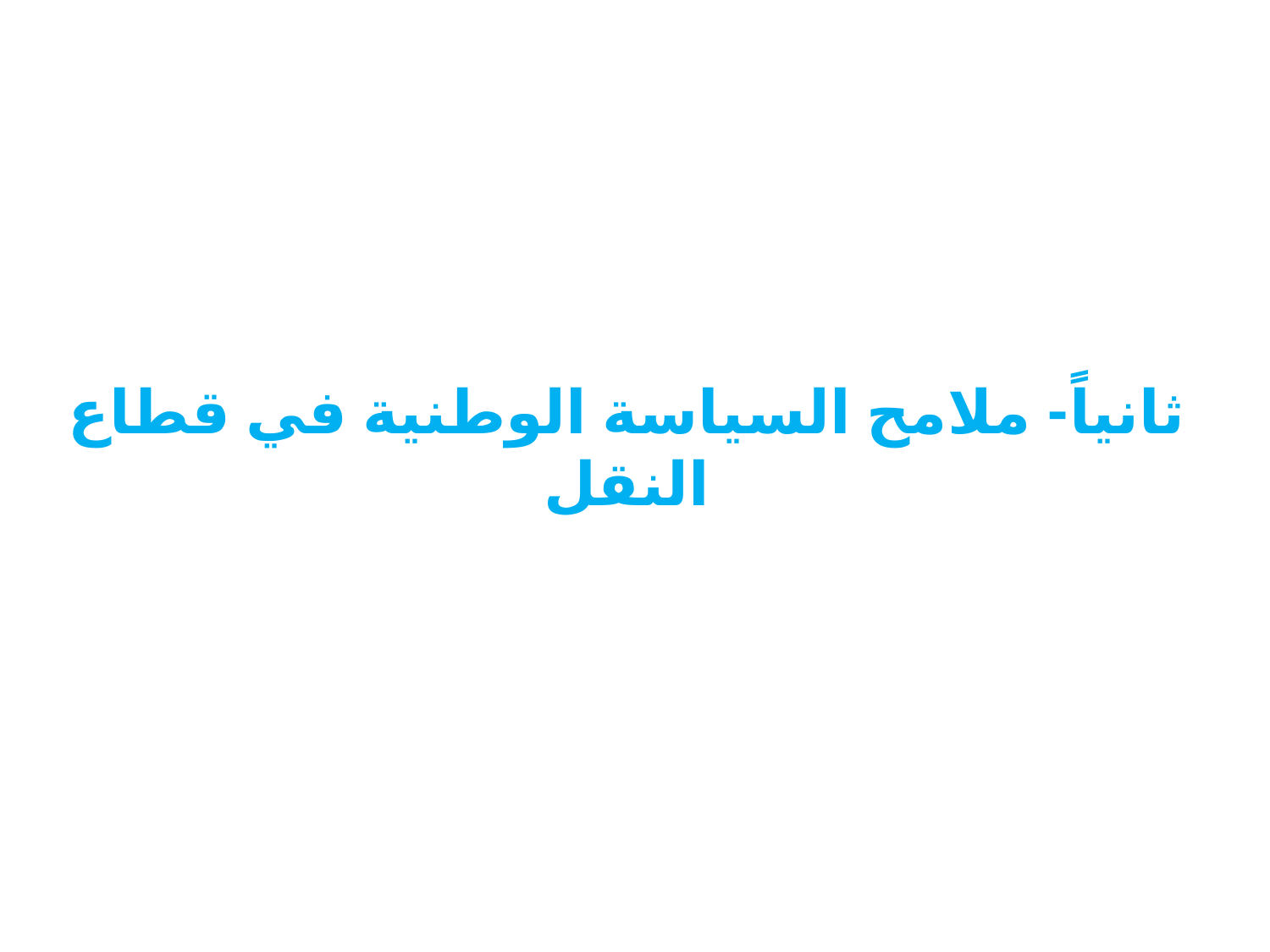

# ثانياً- ملامح السياسة الوطنية في قطاع النقل